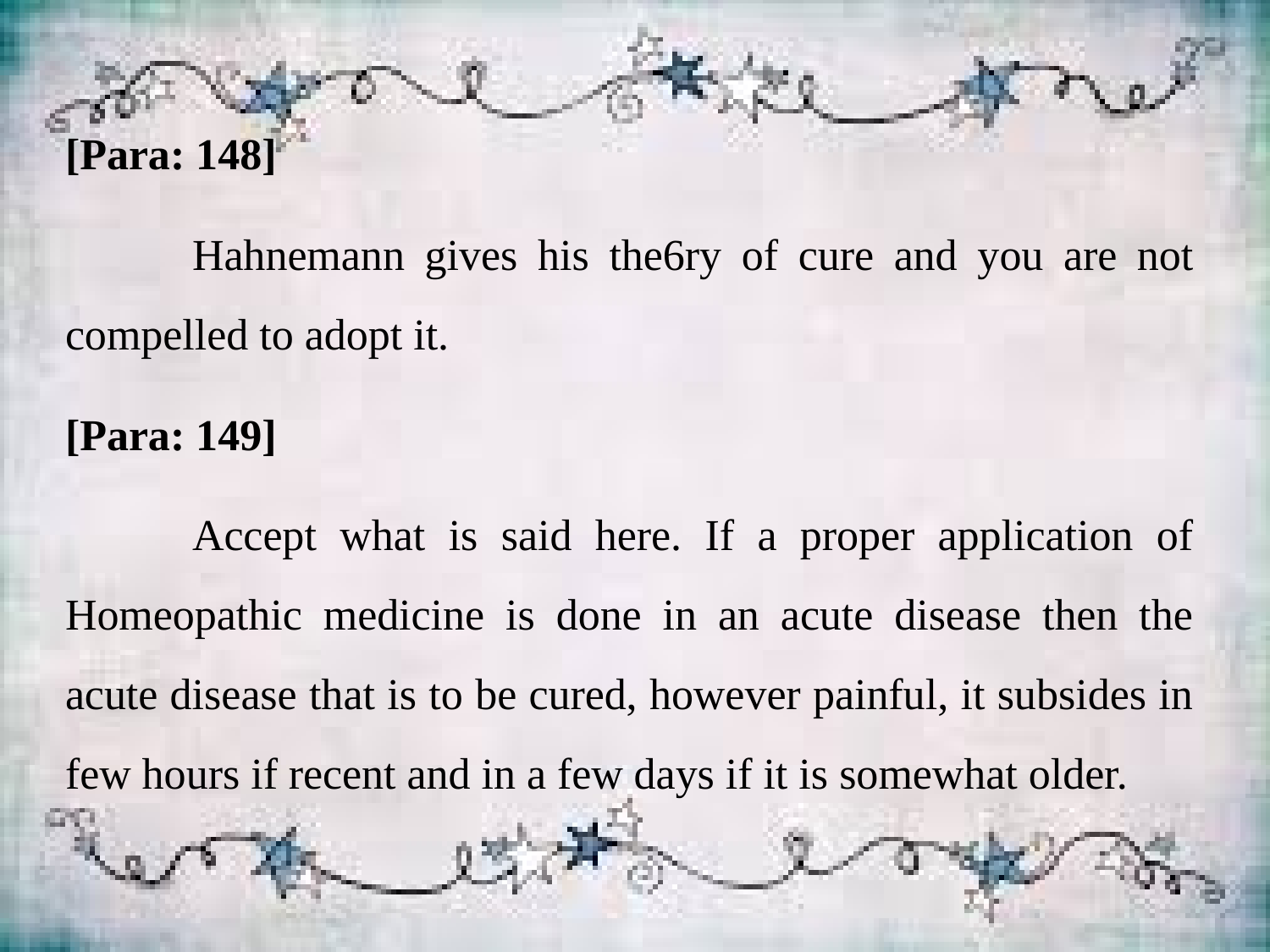

[Para: 148]
	Hahnemann gives his the6ry of cure and you are not compelled to adopt it.
[Para: 149]
	Accept what is said here. If a proper application of Homeopathic medicine is done in an acute disease then the acute disease that is to be cured, however painful, it subsides in few hours if recent and in a few days if it is somewhat older.